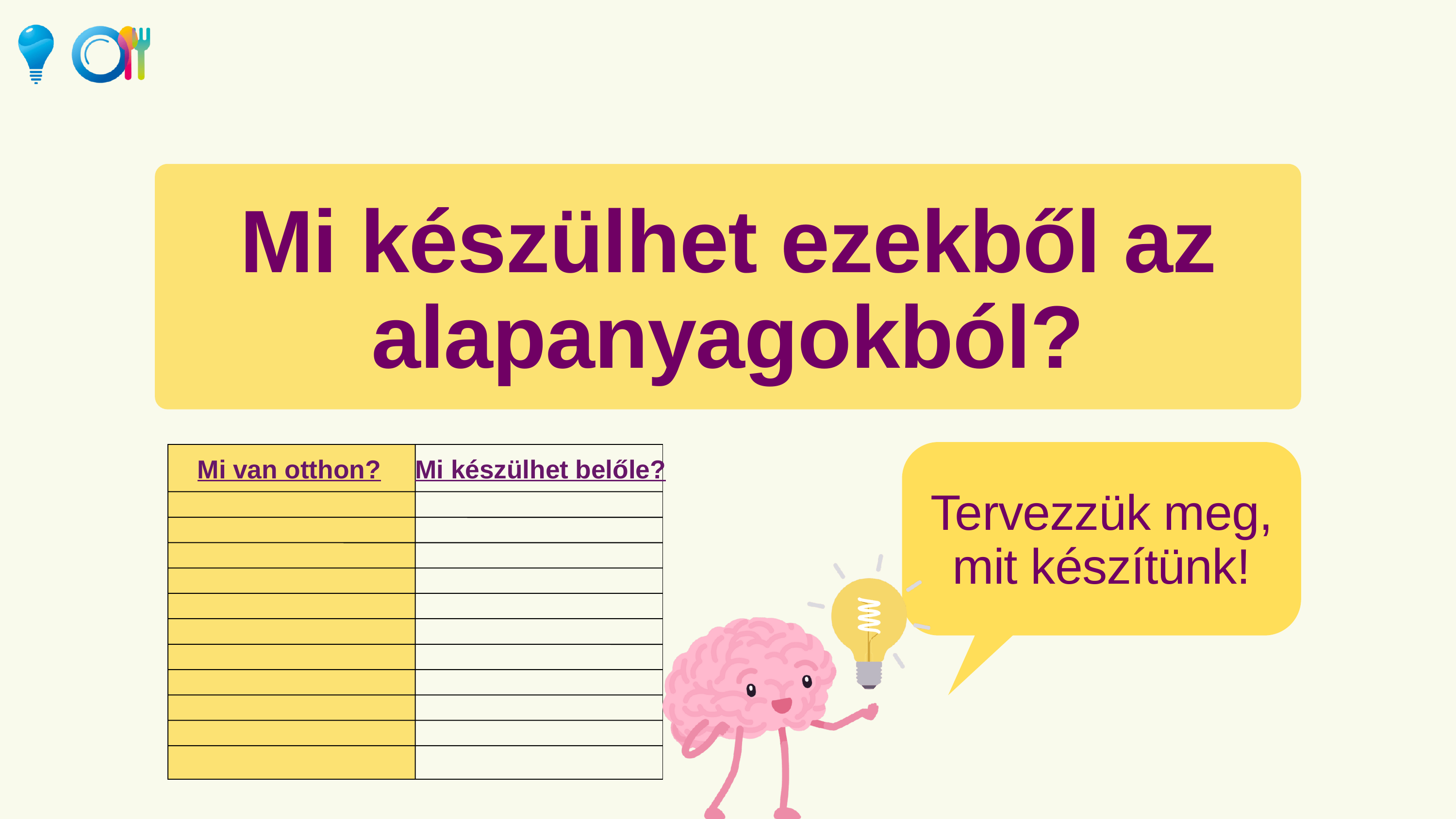

Mi készülhet ezekből az alapanyagokból?

Mi van otthon?
Mi készülhet belőle?
Tervezzük meg, mit készítünk!